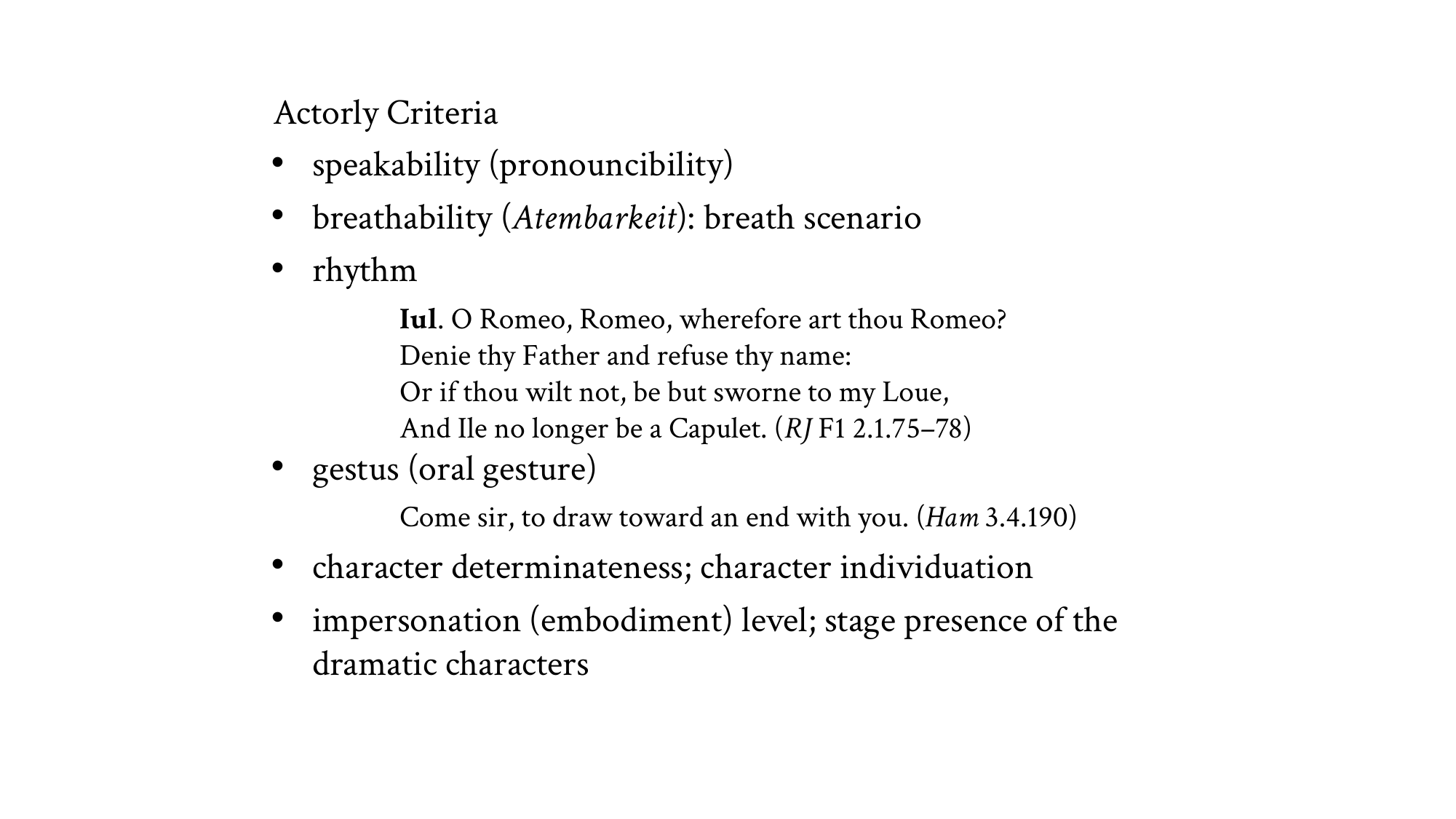

# Actorly Criteria
speakability (pronouncibility)
breathability (Atembarkeit): breath scenario
rhythm
Iul. O Romeo, Romeo, wherefore art thou Romeo?
Denie thy Father and refuse thy name:
Or if thou wilt not, be but sworne to my Loue,
And Ile no longer be a Capulet. (RJ F1 2.1.75–78)
gestus (oral gesture)
Come sir, to draw toward an end with you. (Ham 3.4.190)
character determinateness; character individuation
impersonation (embodiment) level; stage presence of the dramatic characters